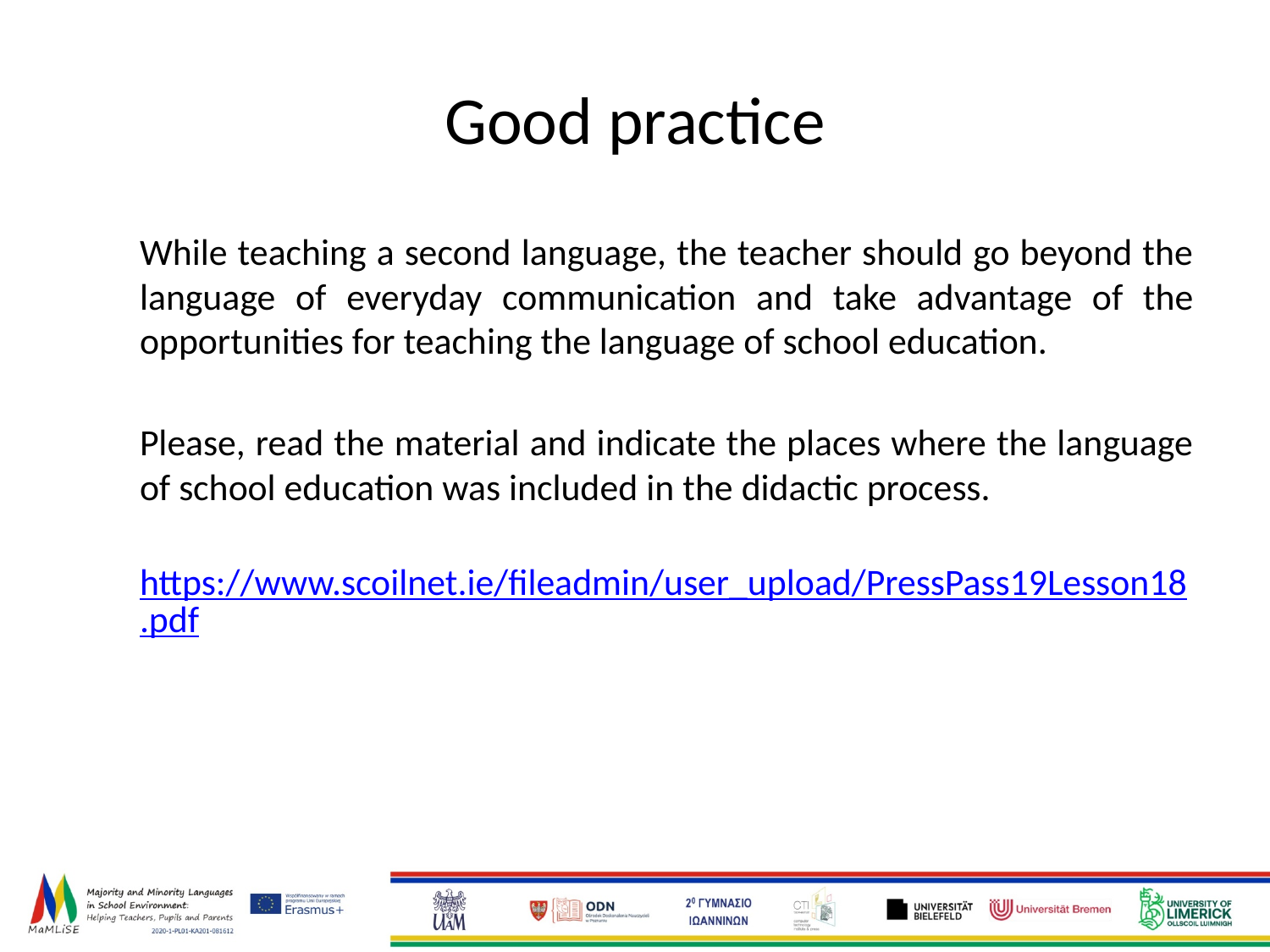

# Good practice
	While teaching a second language, the teacher should go beyond the language of everyday communication and take advantage of the opportunities for teaching the language of school education.

	Please, read the material and indicate the places where the language of school education was included in the didactic process.
      https://www.scoilnet.ie/fileadmin/user_upload/PressPass19Lesson18.pdf